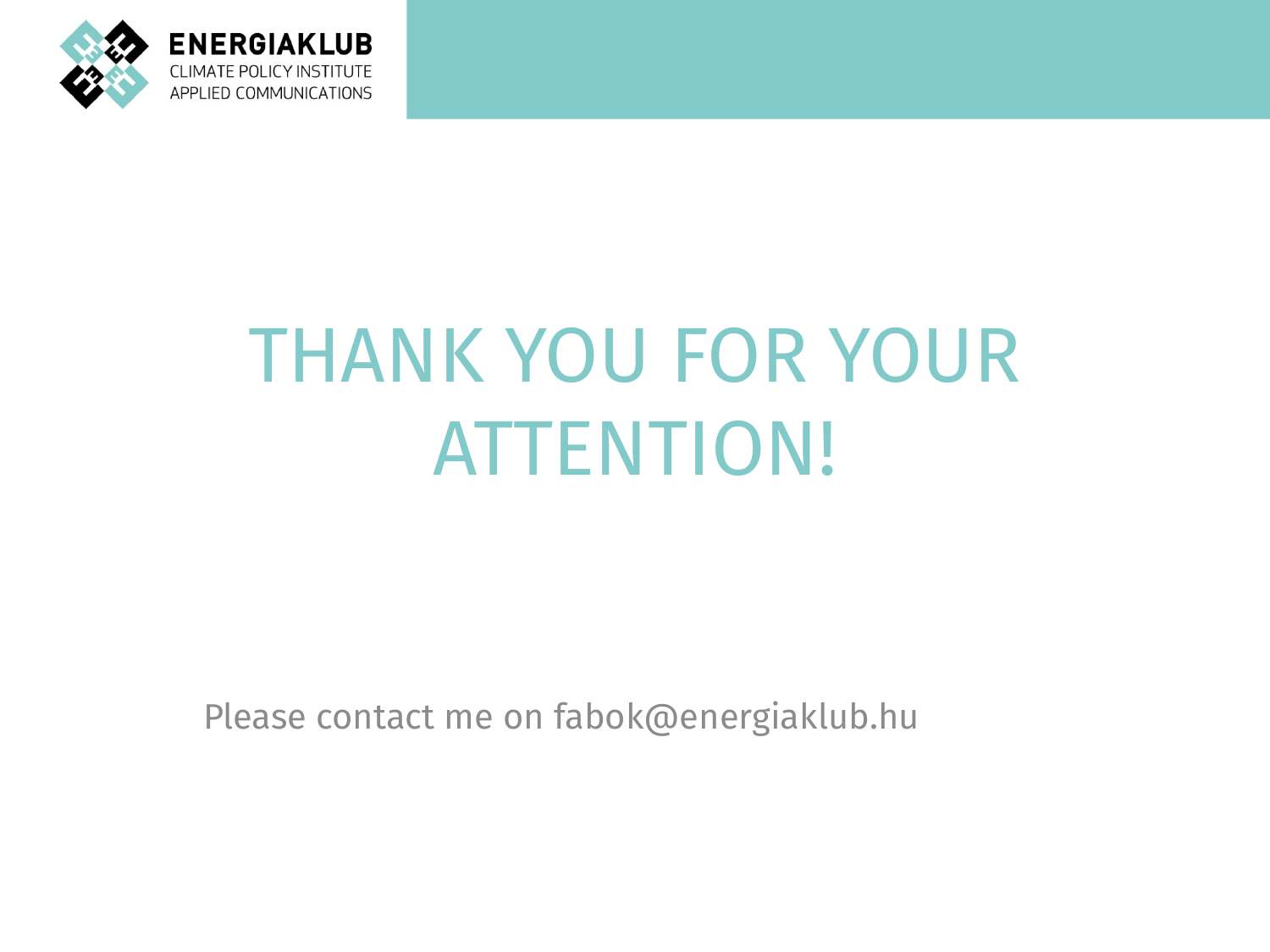

# Thank you for your attention!

Please contact me on fabok@energiaklub.hu